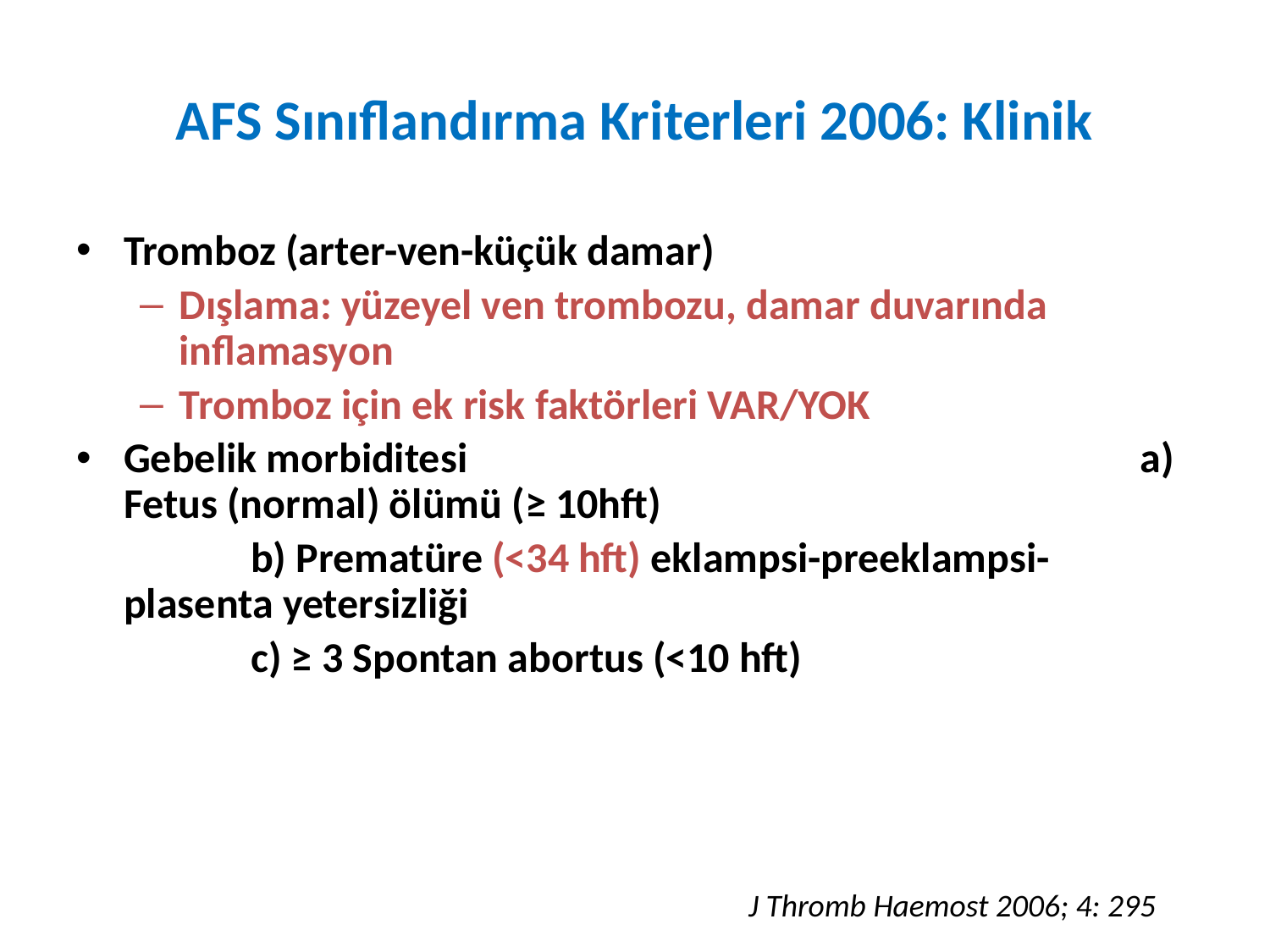

# AFS Sınıflandırma Kriterleri 2006: Klinik
Tromboz (arter-ven-küçük damar)
Dışlama: yüzeyel ven trombozu, damar duvarında inflamasyon
Tromboz için ek risk faktörleri VAR/YOK
Gebelik morbiditesi	                                          		a) Fetus (normal) ölümü (≥ 10hft)
		b) Prematüre (<34 hft) eklampsi-preeklampsi-plasenta yetersizliği
		c) ≥ 3 Spontan abortus (<10 hft)
J Thromb Haemost 2006; 4: 295